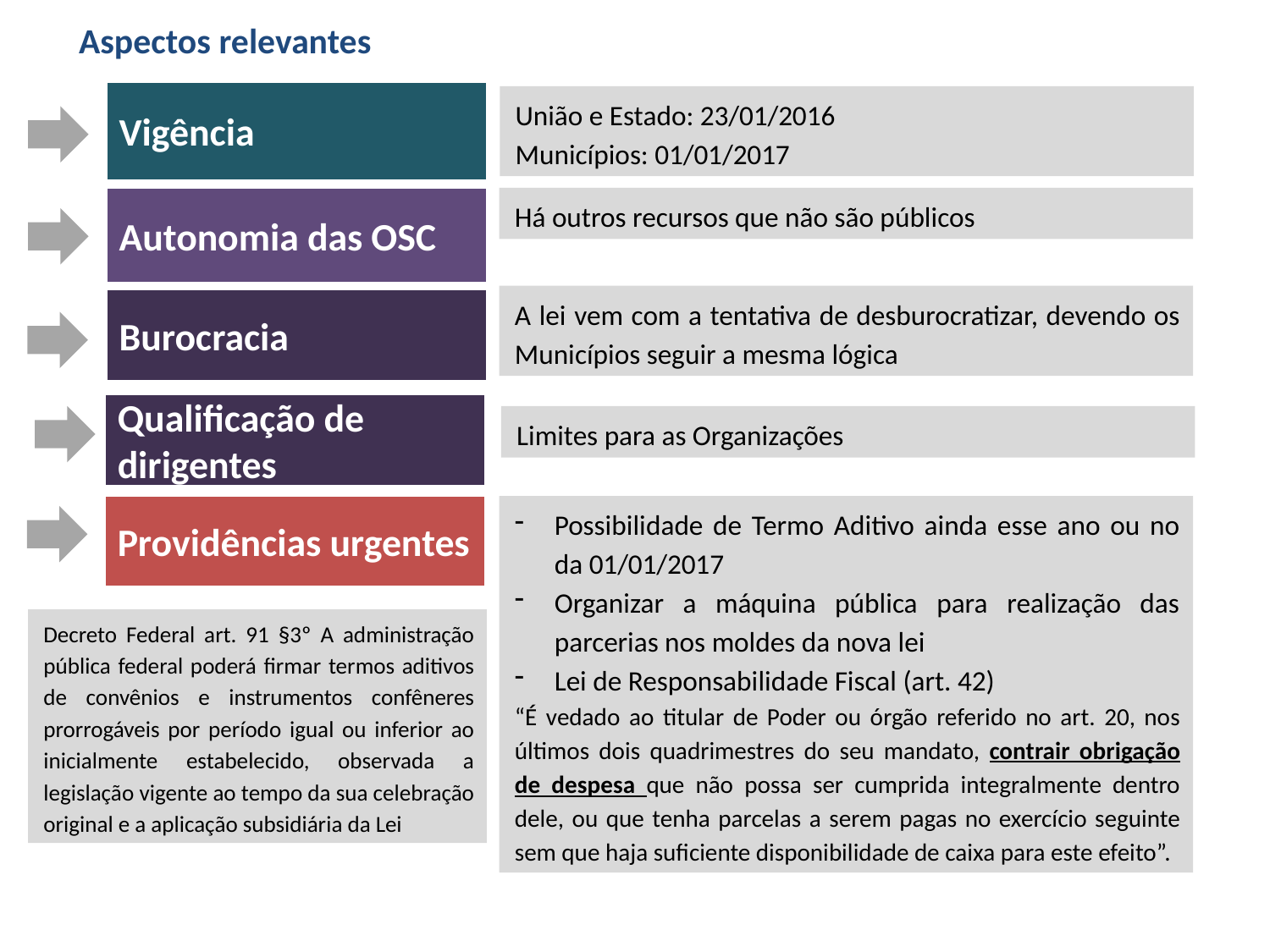

Aspectos relevantes
Vigência
União e Estado: 23/01/2016
Municípios: 01/01/2017

Autonomia das OSC
Há outros recursos que não são públicos

A lei vem com a tentativa de desburocratizar, devendo os Municípios seguir a mesma lógica
Burocracia

Qualificação de dirigentes

Limites para as Organizações
Providências urgentes
Possibilidade de Termo Aditivo ainda esse ano ou no da 01/01/2017
Organizar a máquina pública para realização das parcerias nos moldes da nova lei
Lei de Responsabilidade Fiscal (art. 42)
“É vedado ao titular de Poder ou órgão referido no art. 20, nos últimos dois quadrimestres do seu mandato, contrair obrigação de despesa que não possa ser cumprida integralmente dentro dele, ou que tenha parcelas a serem pagas no exercício seguinte sem que haja suficiente disponibilidade de caixa para este efeito”.

Decreto Federal art. 91 §3º A administração pública federal poderá firmar termos aditivos de convênios e instrumentos confêneres prorrogáveis por período igual ou inferior ao inicialmente estabelecido, observada a legislação vigente ao tempo da sua celebração original e a aplicação subsidiária da Lei